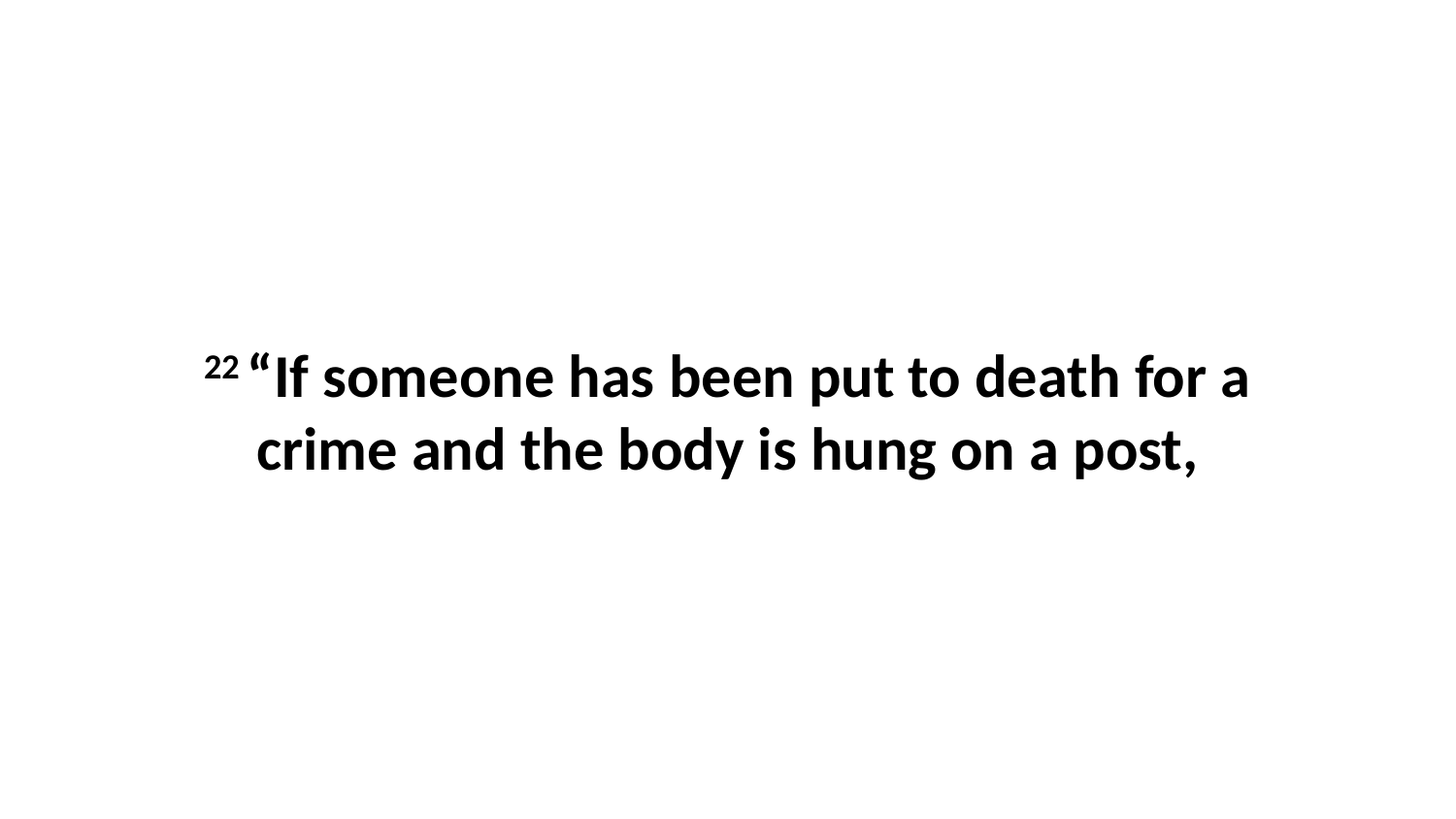

22 “If someone has been put to death for a crime and the body is hung on a post,